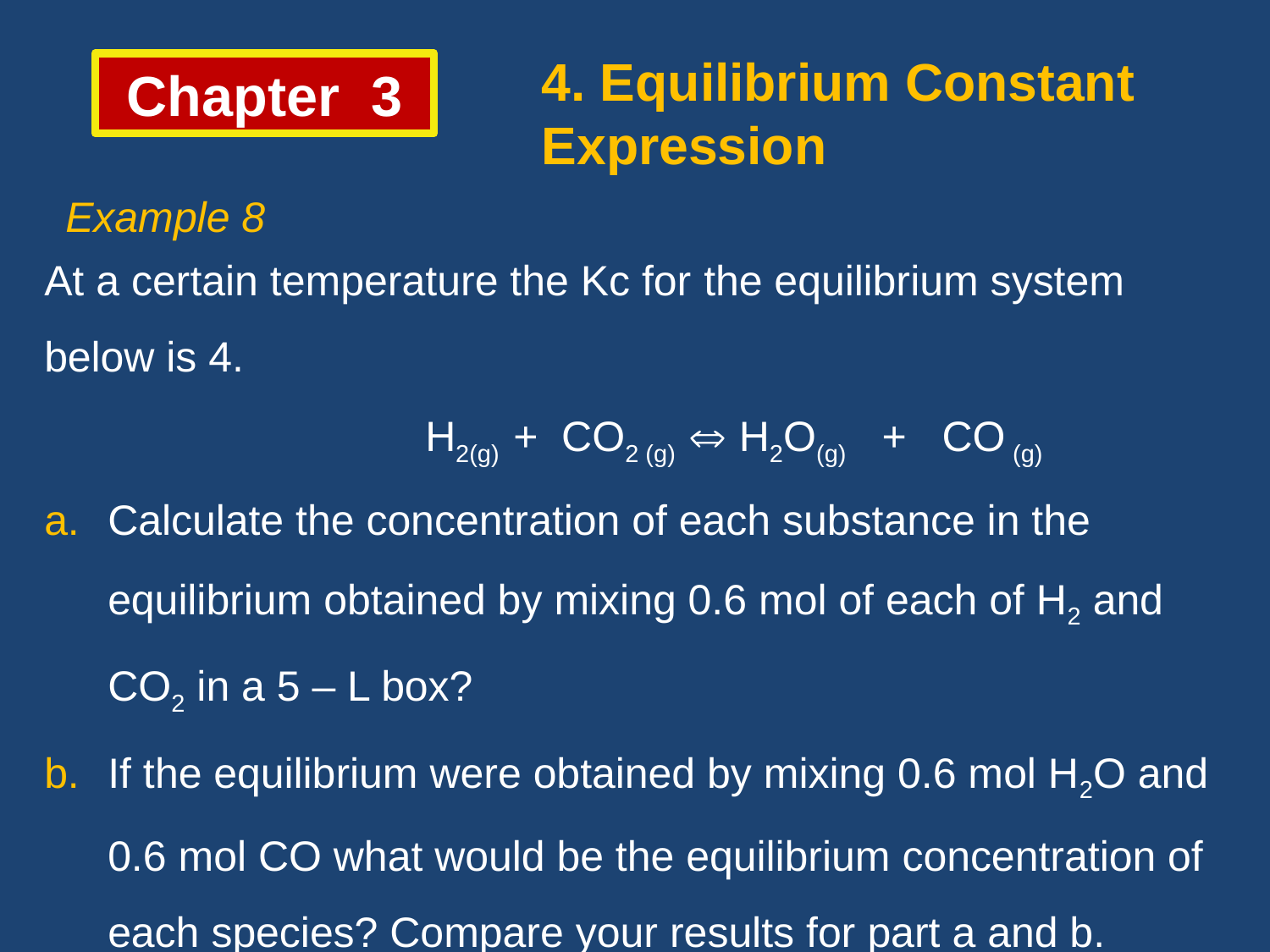

4. Equilibrium Constant Expression
Chapter  3
Example 8
At a certain temperature the Kc for the equilibrium system below is 4.
			H2(g)  +  CO2 (g) ⇔ H2O(g)   +   CO (g)
Calculate the concentration of each substance in the equilibrium obtained by mixing 0.6 mol of each of H2 and CO2 in a 5 – L box?
If the equilibrium were obtained by mixing 0.6 mol H2O and 0.6 mol CO what would be the equilibrium concentration of each species? Compare your results for part a and b.